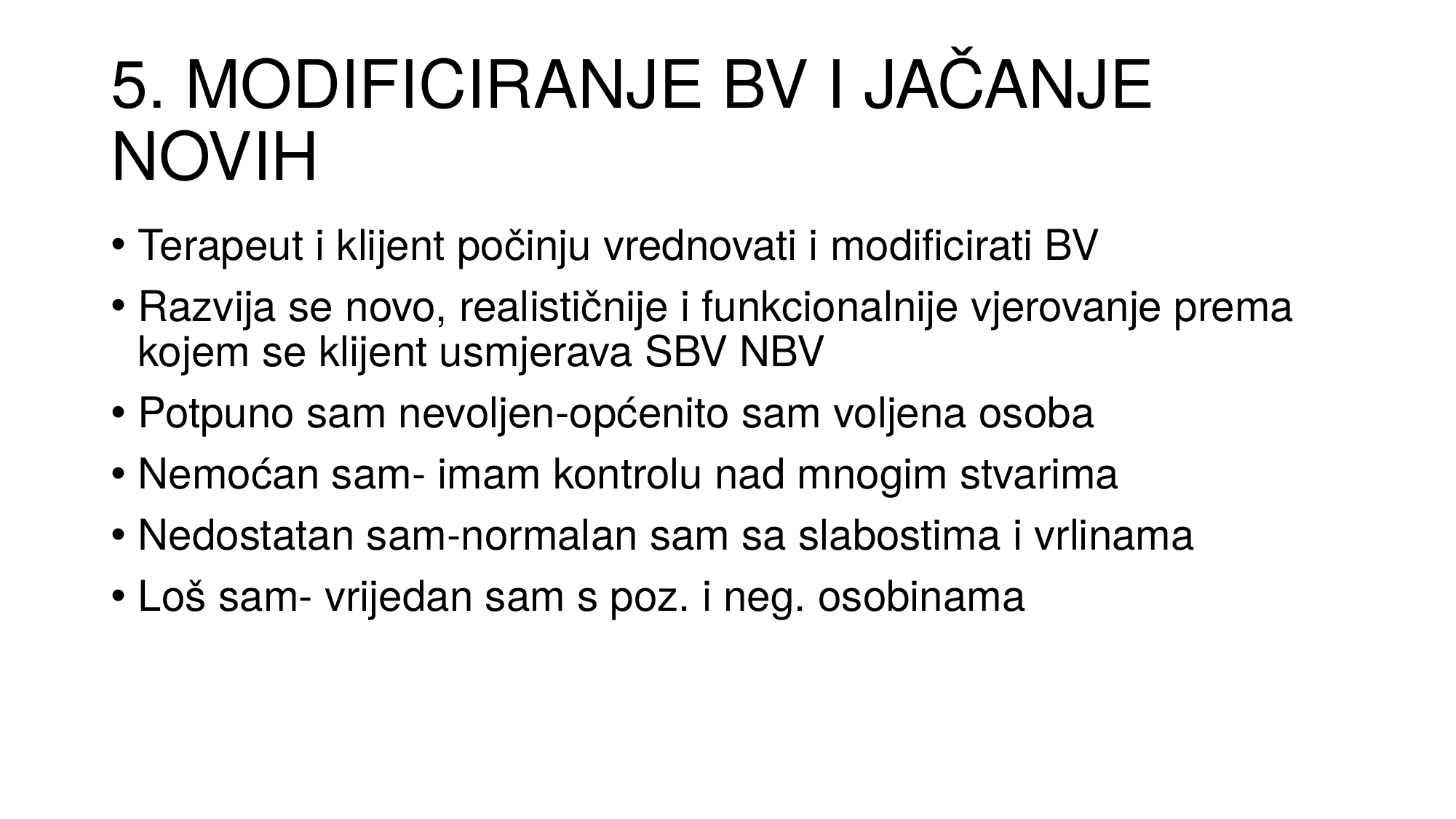

# 5. MODIFICIRANJE BV I JAČANJE NOVIH
Terapeut i klijent počinju vrednovati i modificirati BV
Razvija se novo, realističnije i funkcionalnije vjerovanje prema kojem se klijent usmjerava SBV NBV
Potpuno sam nevoljen-općenito sam voljena osoba
Nemoćan sam- imam kontrolu nad mnogim stvarima
Nedostatan sam-normalan sam sa slabostima i vrlinama
Loš sam- vrijedan sam s poz. i neg. osobinama